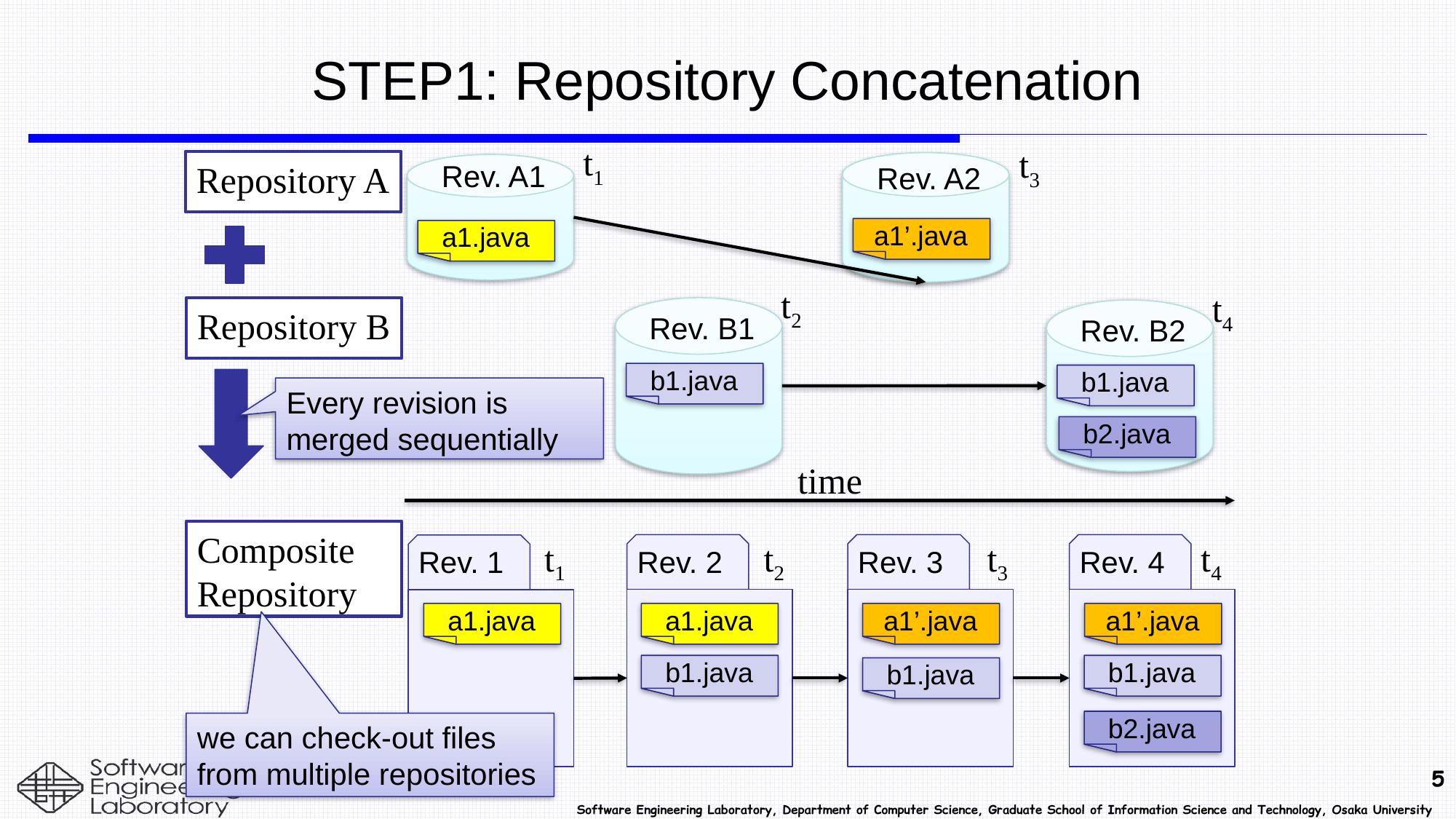

# STEP1: Repository Concatenation
t1
t3
Repository A
Rev. A1

Rev. A2
a1’.java
a1.java

t2
t4
Repository B

Rev. B1

Rev. B2
b1.java
b1.java
b2.java

Every revision is merged sequentially
time
Composite
Repository
t4
t3
t2
t1

Rev. 2

Rev. 3

Rev. 4

Rev. 1

a1.java
a1.java
a1’.java
a1’.java
b1.java
b1.java
b1.java
b2.java
we can check-out files from multiple repositories